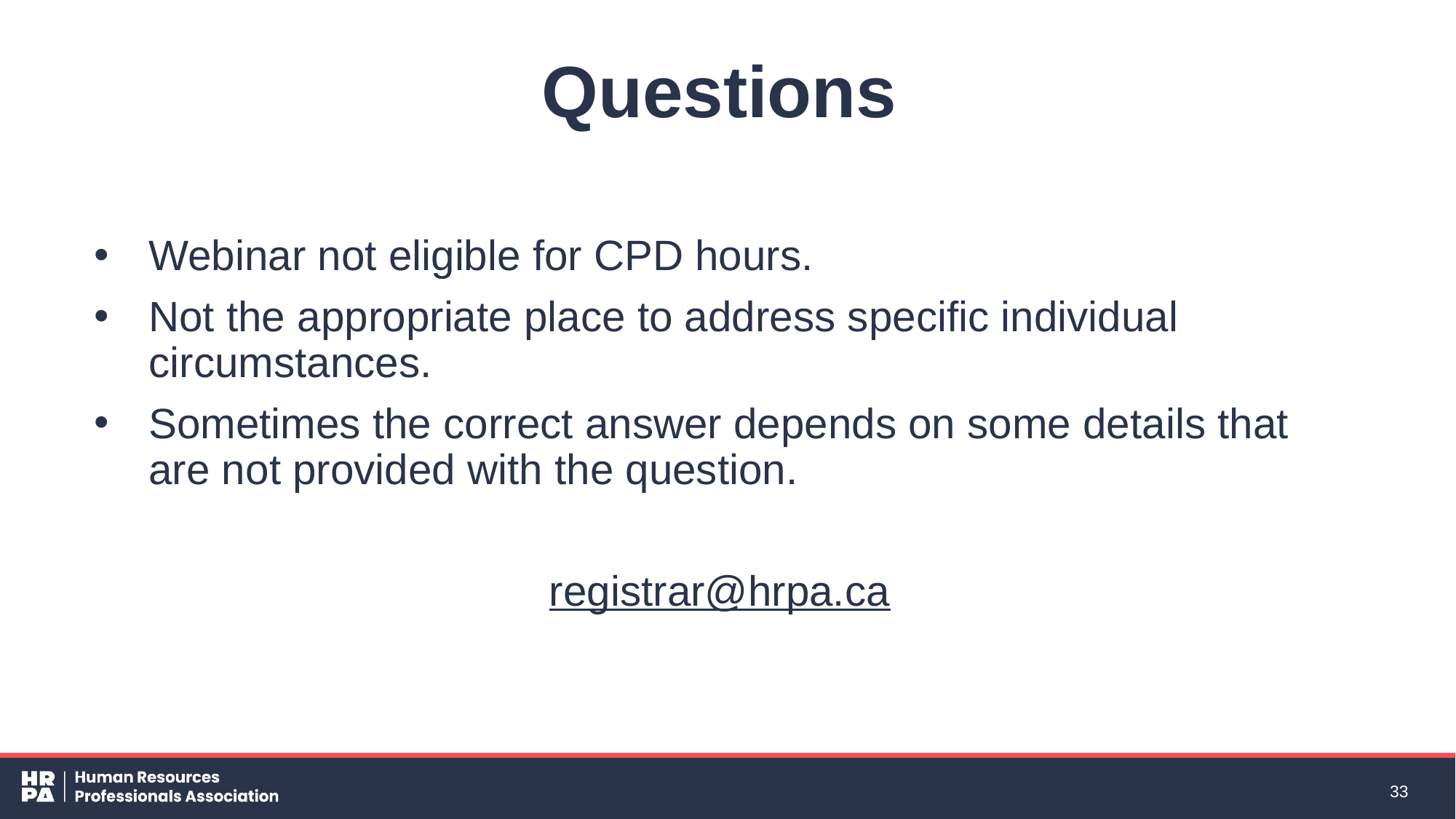

# Questions

Webinar not eligible for CPD hours.
Not the appropriate place to address specific individual circumstances.
Sometimes the correct answer depends on some details that are not provided with the question.

registrar@hrpa.ca

33